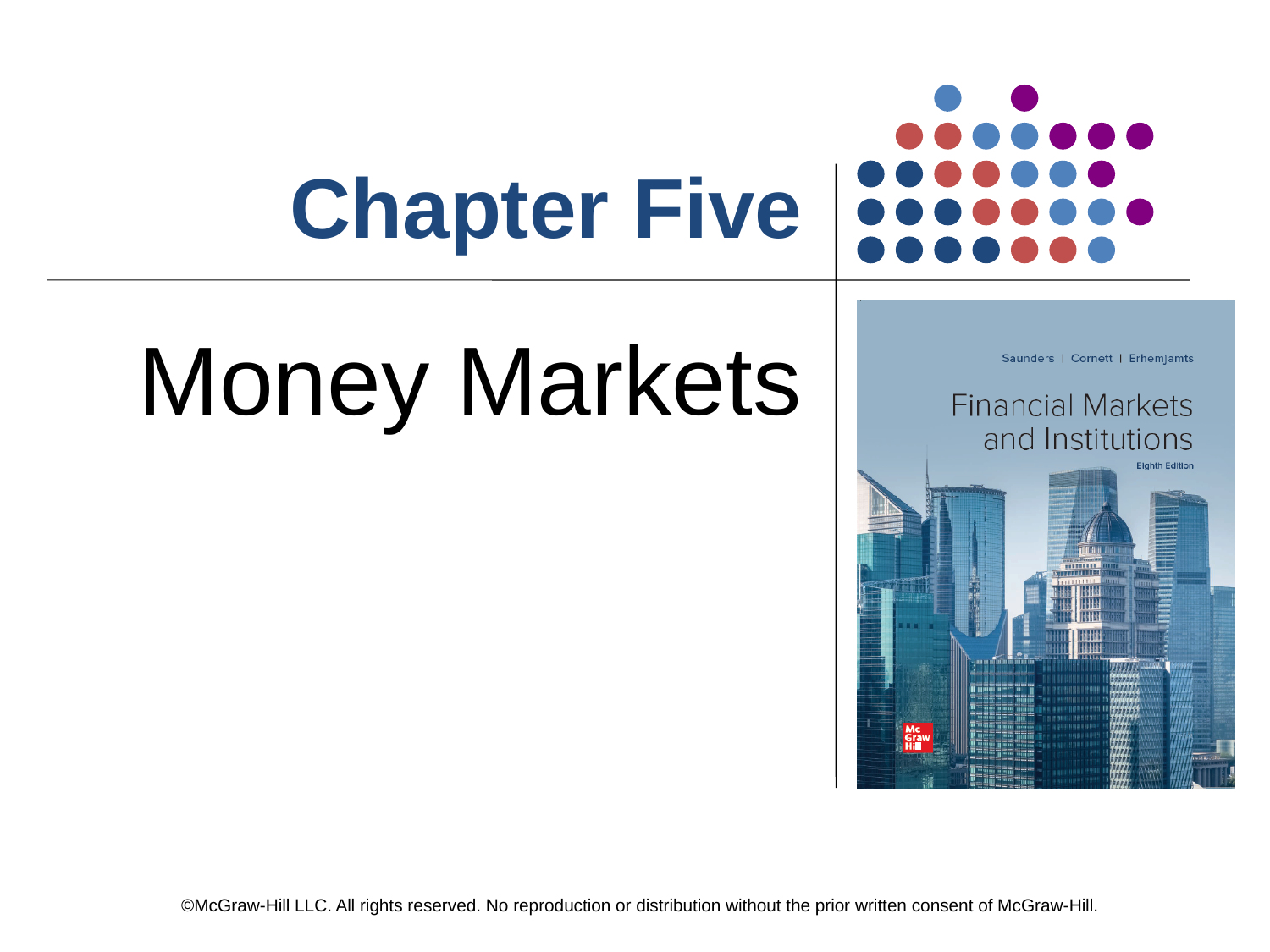

# Chapter Five
Money Markets
©McGraw-Hill LLC. All rights reserved. No reproduction or distribution without the prior written consent of McGraw-Hill.